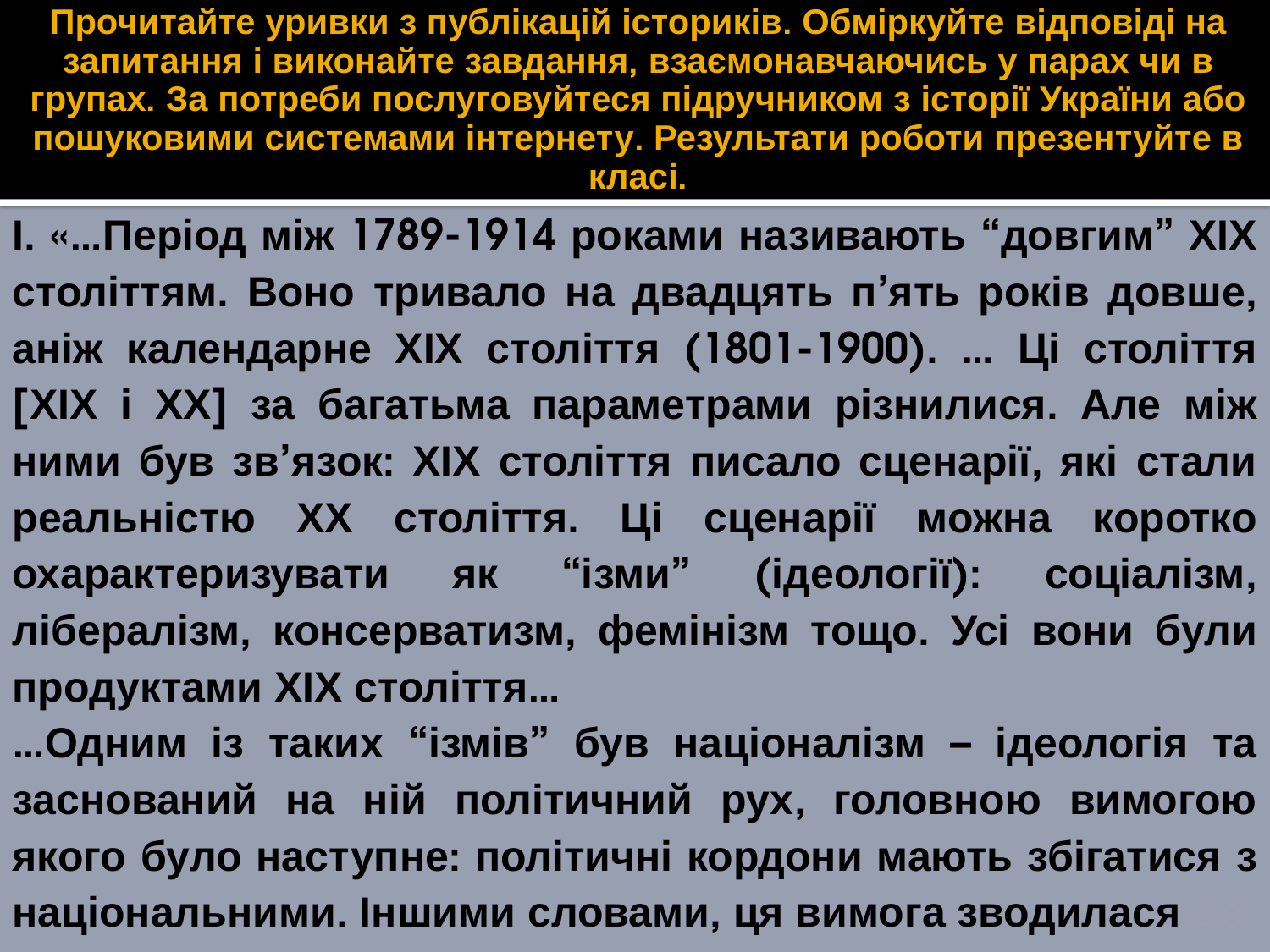

# Прочитайте уривки з публікацій істориків. Обміркуйте відповіді на запитання і виконайте завдання, взаємонавчаючись у парах чи в групах. За потреби послуговуйтеся підручником з історії України або пошуковими системами інтернету. Результати роботи презентуйте в класі.
І. «…Період між 1789-1914 роками називають “довгим” ХІХ століттям. Воно тривало на двадцять п’ять років довше, аніж календарне ХІХ століття (1801-1900). … Ці століття [ХІХ і ХХ] за багатьма параметрами різнилися. Але між ними був зв’язок: ХІХ століття писало сценарії, які стали реальністю ХХ століття. Ці сценарії можна коротко охарактеризувати як “ізми” (ідеології): соціалізм, лібералізм, консерватизм, фемінізм тощо. Усі вони були продуктами ХІХ століття…
…Одним із таких “ізмів” був націоналізм – ідеологія та заснований на ній політичний рух, головною вимогою якого було наступне: політичні кордони мають збігатися з національними. Іншими словами, ця вимога зводилася до